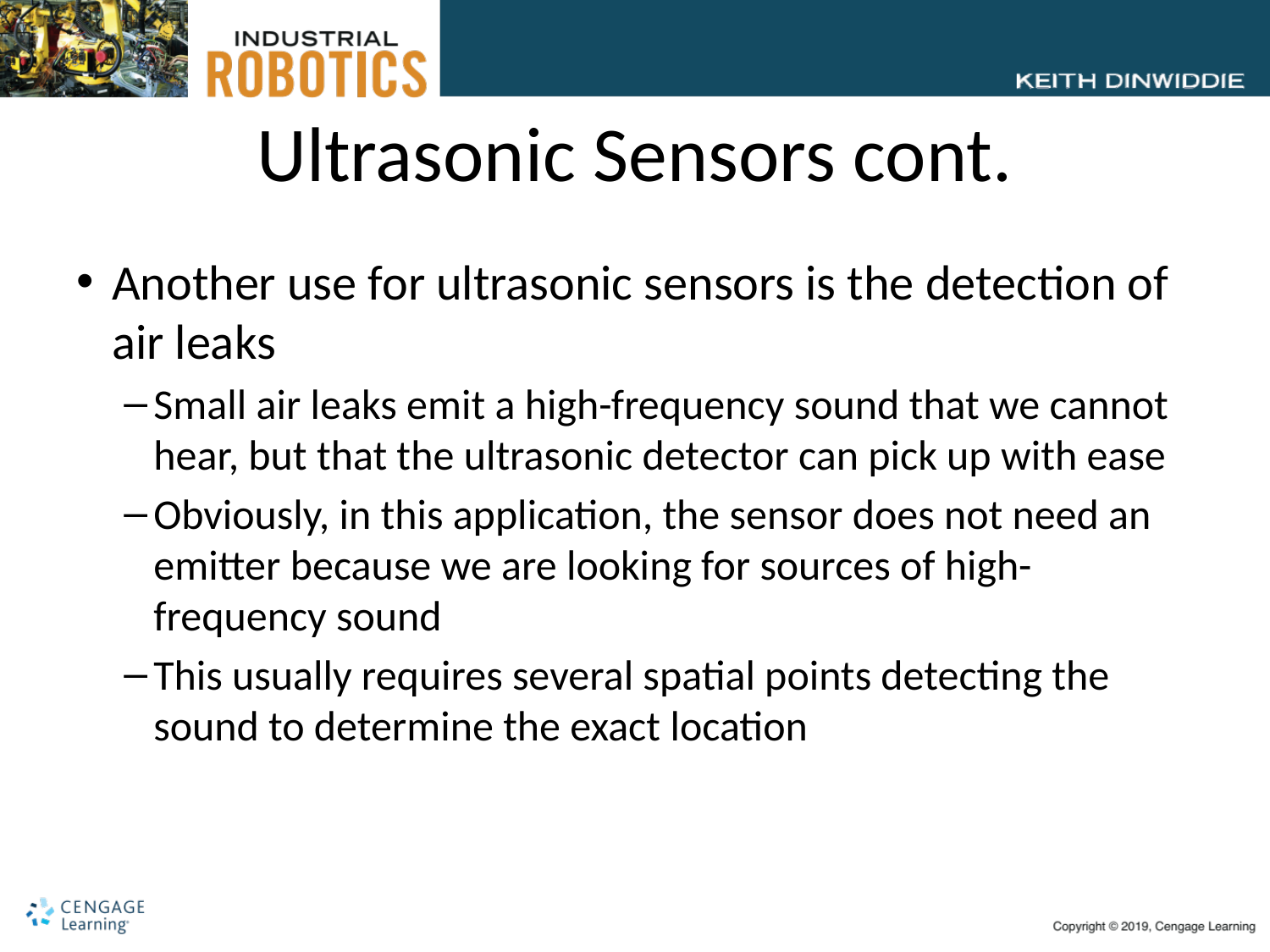

# Ultrasonic Sensors cont.
Another use for ultrasonic sensors is the detection of air leaks
Small air leaks emit a high-frequency sound that we cannot hear, but that the ultrasonic detector can pick up with ease
Obviously, in this application, the sensor does not need an emitter because we are looking for sources of high-frequency sound
This usually requires several spatial points detecting the sound to determine the exact location